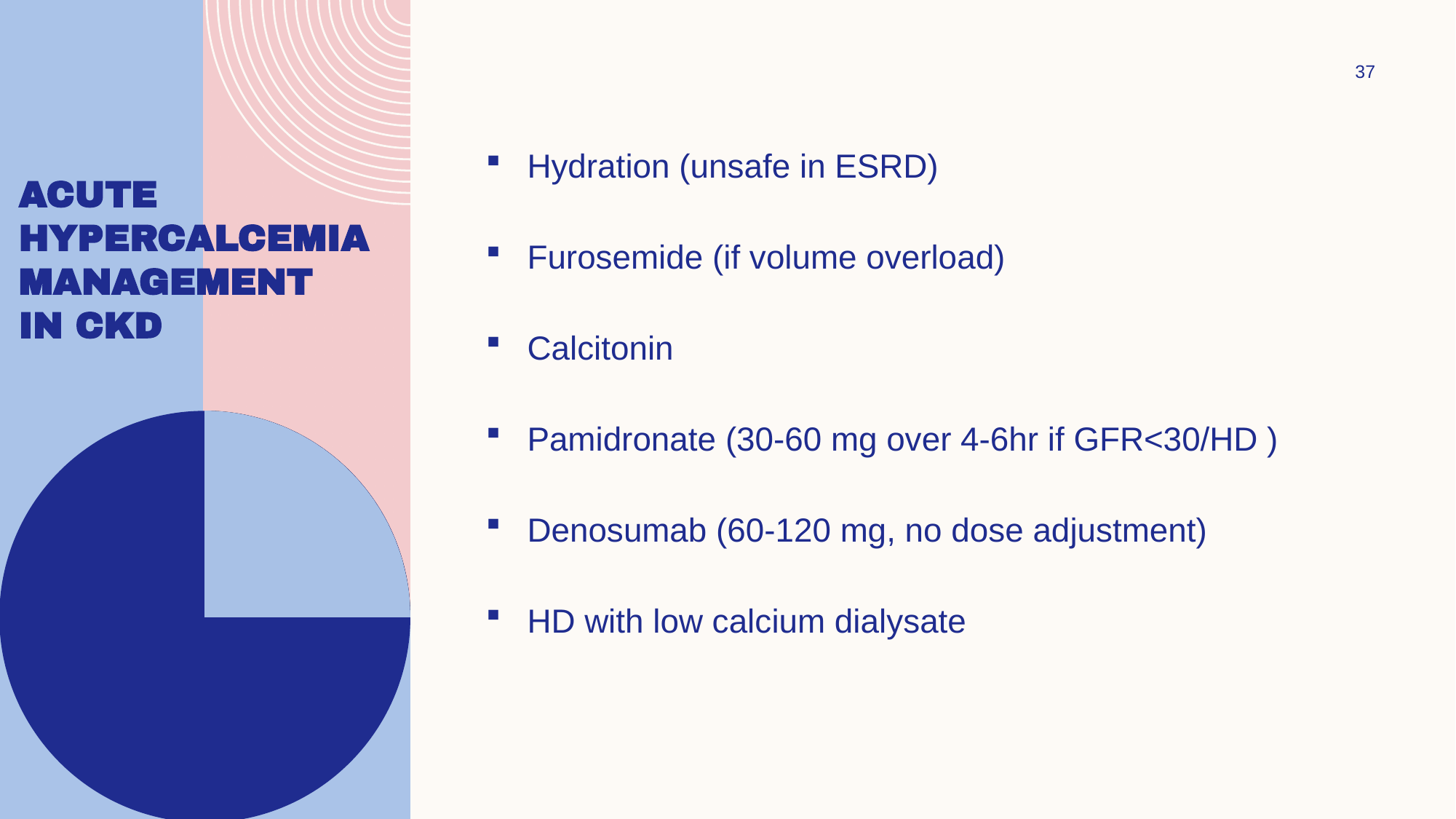

37
Hydration (unsafe in ESRD)

Furosemide (if volume overload)

Calcitonin

Pamidronate (30-60 mg over 4-6hr if GFR<30/HD )

Denosumab (60-120 mg, no dose adjustment)

HD with low calcium dialysate
# Acute hypercalcemia management in ckd